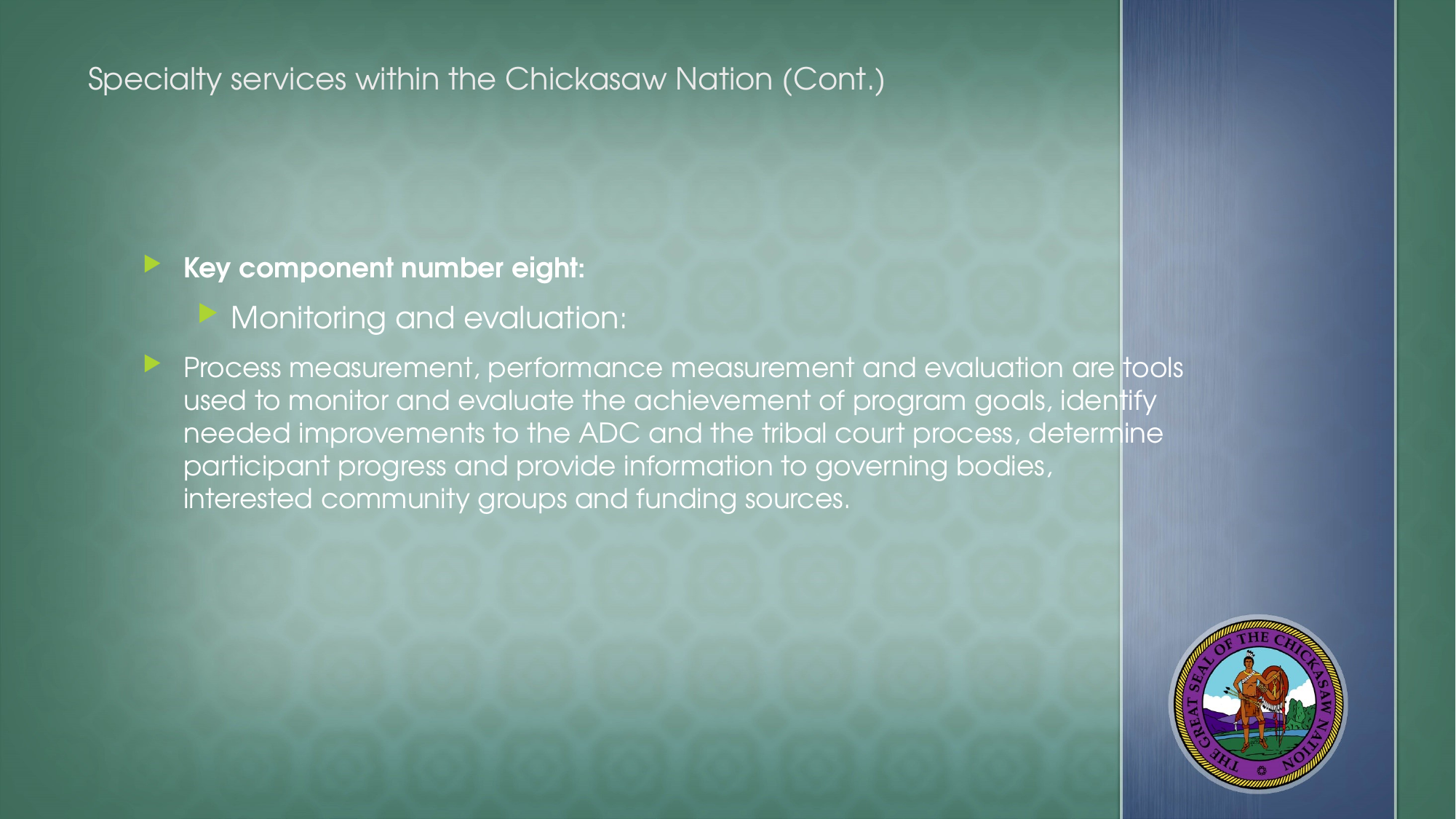

# Specialty services within the Chickasaw Nation (Cont.)
Key component number eight:
Monitoring and evaluation:
Process measurement, performance measurement and evaluation are tools used to monitor and evaluate the achievement of program goals, identify needed improvements to the ADC and the tribal court process, determine participant progress and provide information to governing bodies, interested community groups and funding sources.